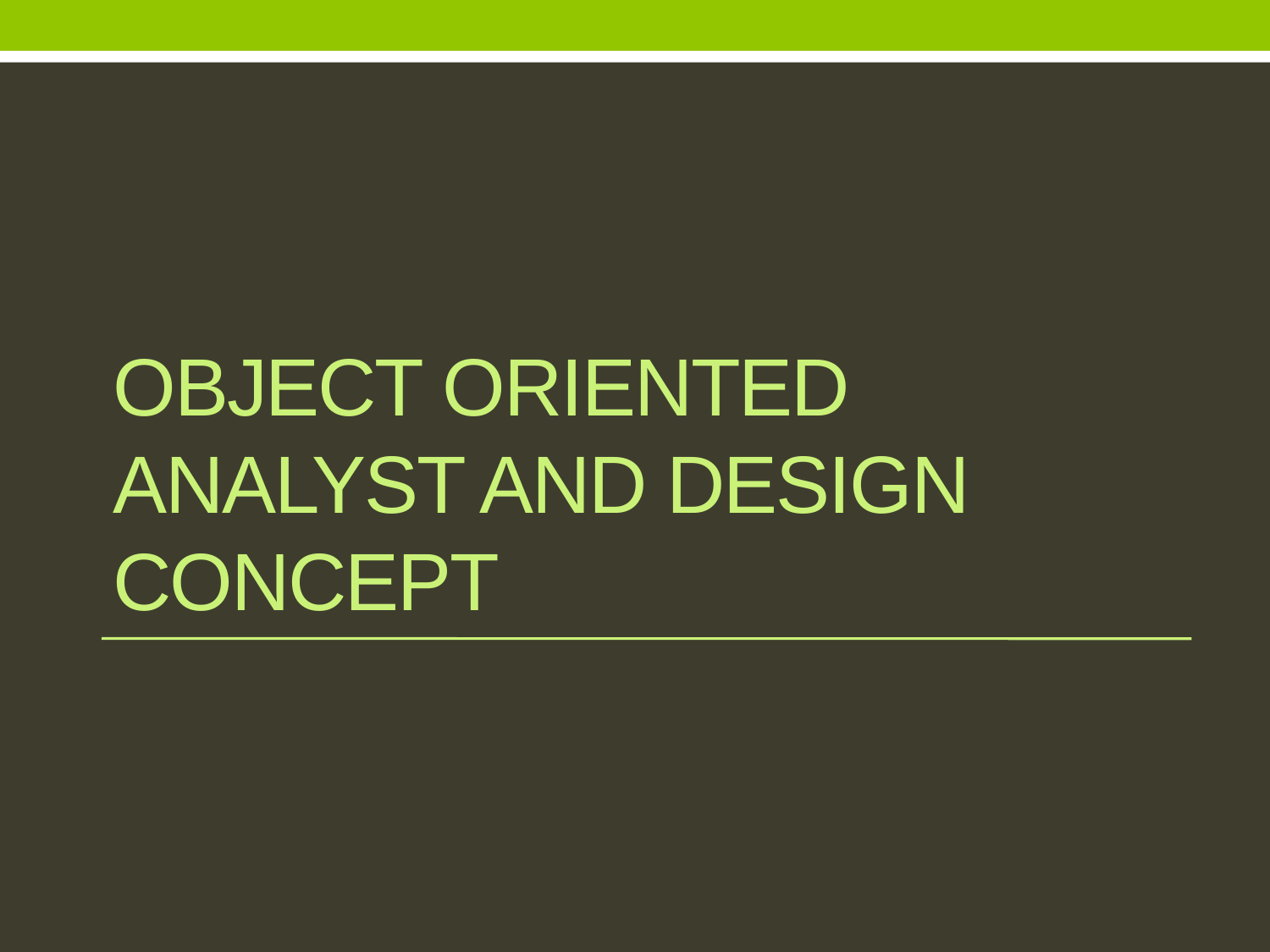

# Object oriented analyst and design concept